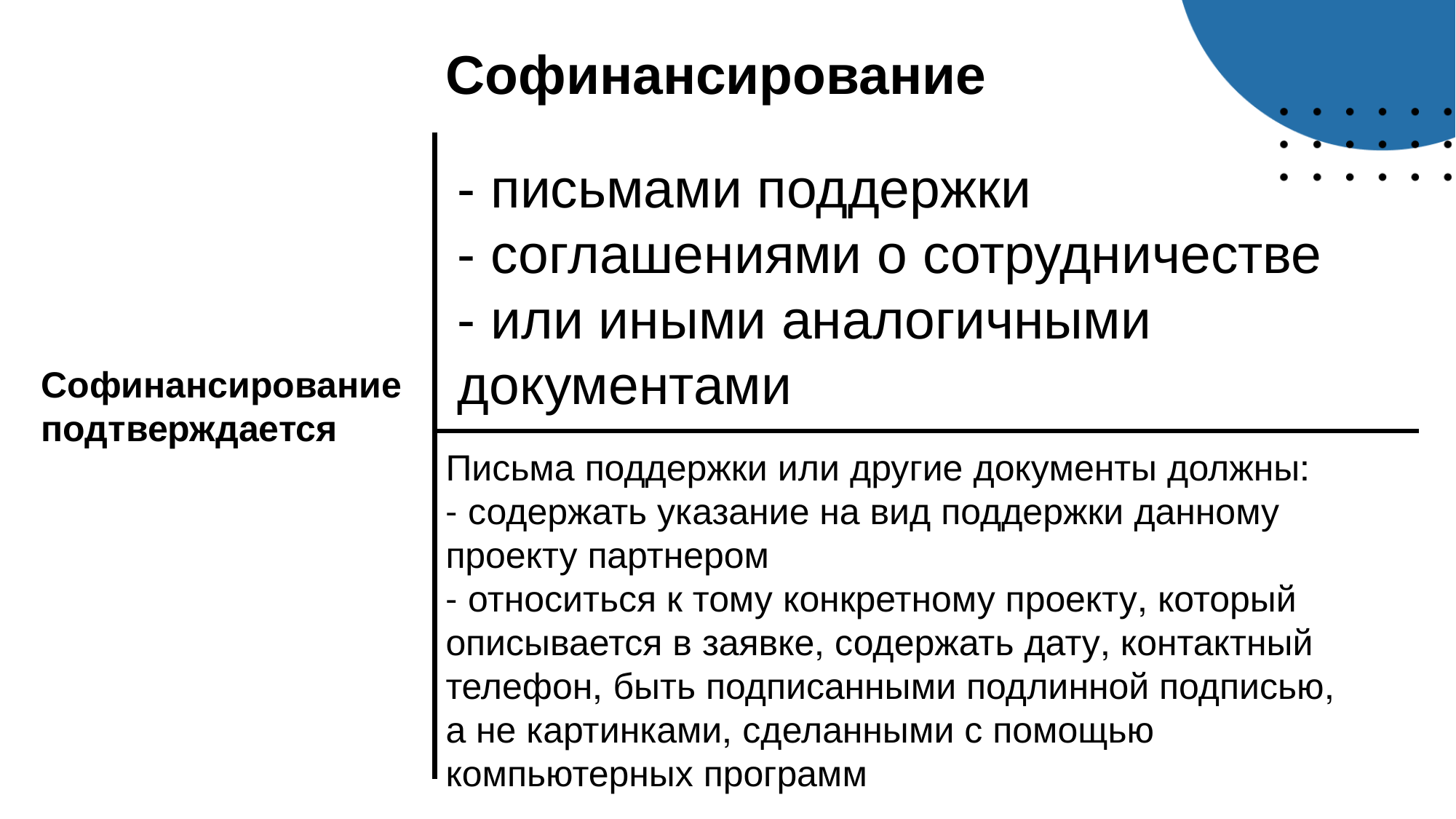

Софинансирование
- письмами поддержки
- соглашениями о сотрудничестве
- или иными аналогичными документами
Софинансирование подтверждается
Письма поддержки или другие документы должны:
- содержать указание на вид поддержки данному
проекту партнером
- относиться к тому конкретному проекту, который
описывается в заявке, содержать дату, контактный
телефон, быть подписанными подлинной подписью,
а не картинками, сделанными с помощью
компьютерных программ